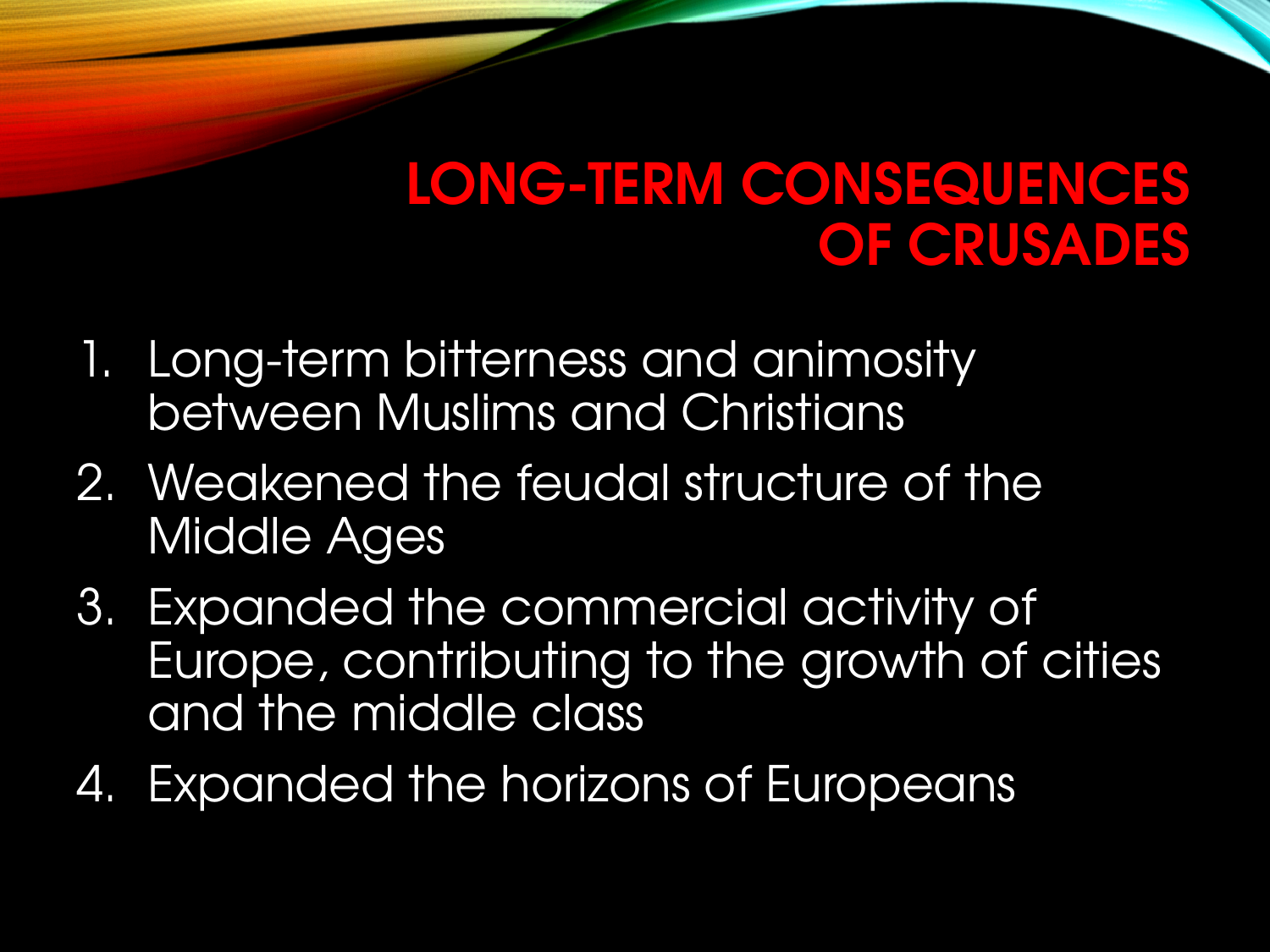

# Long-term Consequences of Crusades
Long-term bitterness and animosity between Muslims and Christians
Weakened the feudal structure of the Middle Ages
Expanded the commercial activity of Europe, contributing to the growth of cities and the middle class
Expanded the horizons of Europeans